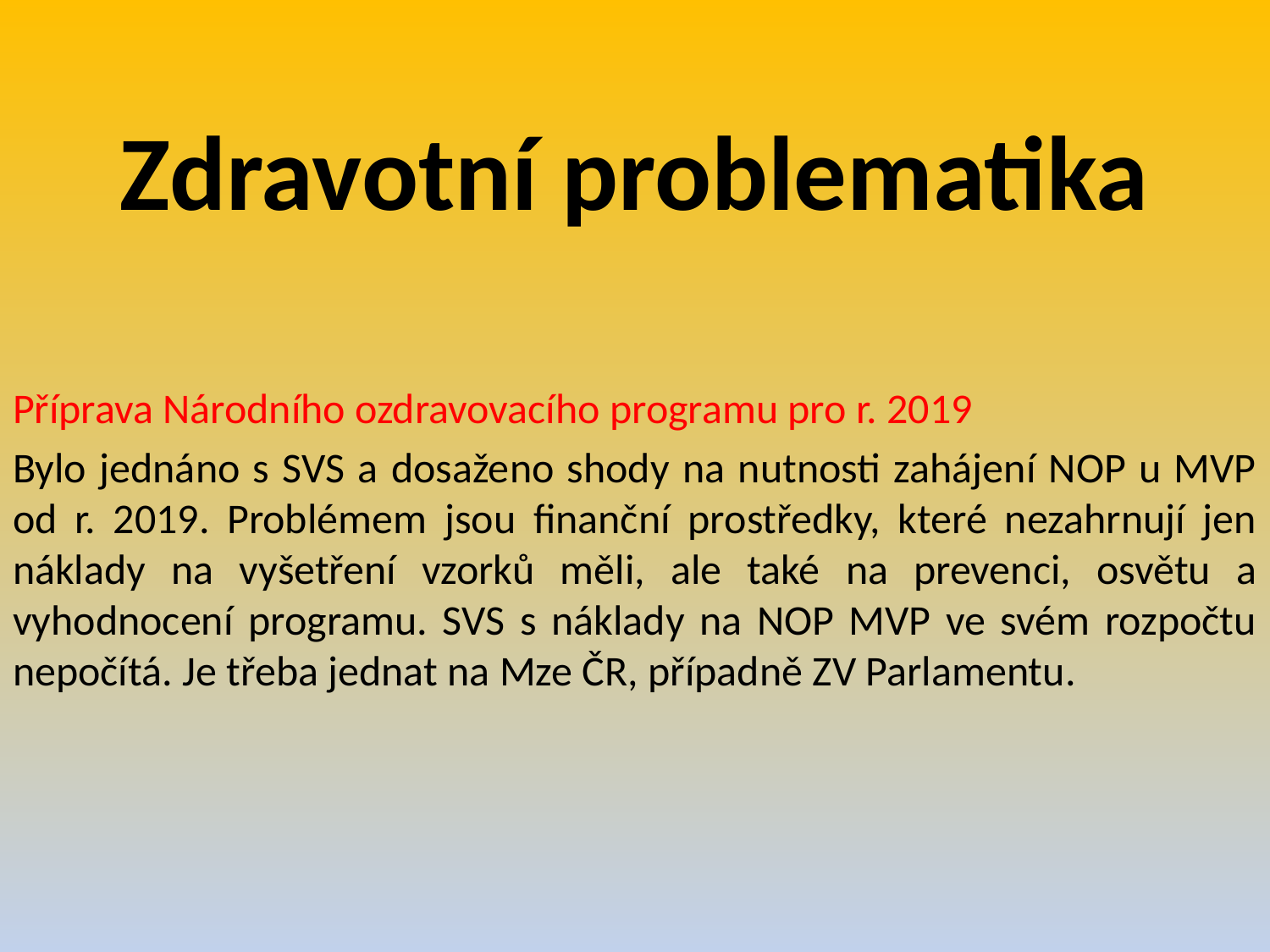

# Zdravotní problematika

Příprava Národního ozdravovacího programu pro r. 2019
Bylo jednáno s SVS a dosaženo shody na nutnosti zahájení NOP u MVP od r. 2019. Problémem jsou finanční prostředky, které nezahrnují jen náklady na vyšetření vzorků měli, ale také na prevenci, osvětu a vyhodnocení programu. SVS s náklady na NOP MVP ve svém rozpočtu nepočítá. Je třeba jednat na Mze ČR, případně ZV Parlamentu.